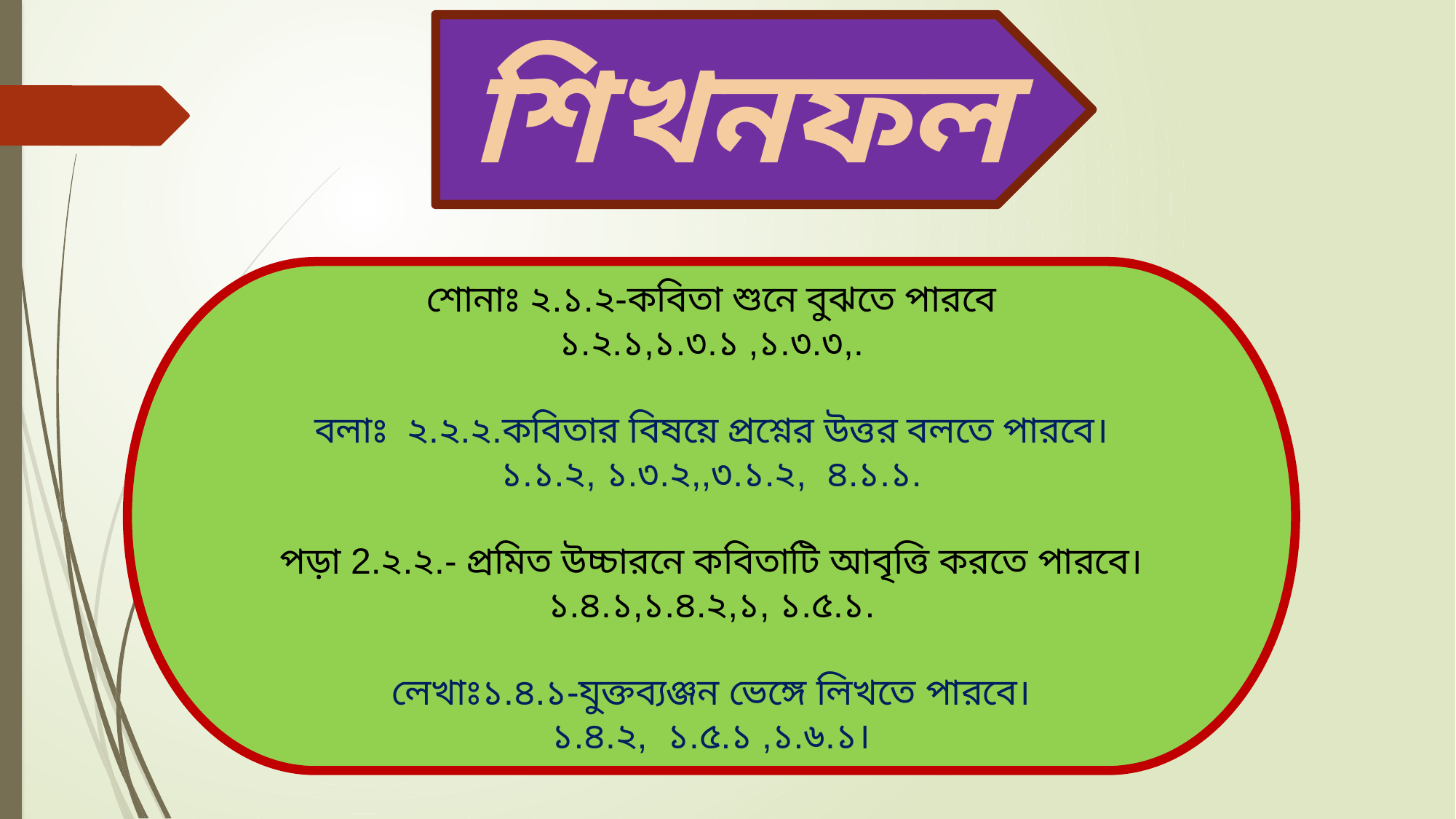

শিখনফল
শোনাঃ ২.১.২-কবিতা শুনে বুঝতে পারবে
১.২.১,১.৩.১ ,১.৩.৩,.

বলাঃ  ২.২.২.কবিতার বিষয়ে প্রশ্নের উত্তর বলতে পারবে।
১.১.২, ১.৩.২,,৩.১.২,  ৪.১.১.

পড়া 2.২.২.- প্রমিত উচ্চারনে কবিতাটি আবৃত্তি করতে পারবে।১.৪.১,১.৪.২,১, ১.৫.১.

লেখাঃ১.৪.১-যুক্তব্যঞ্জন ভেঙ্গে লিখতে পারবে।
১.৪.২,  ১.৫.১ ,১.৬.১।